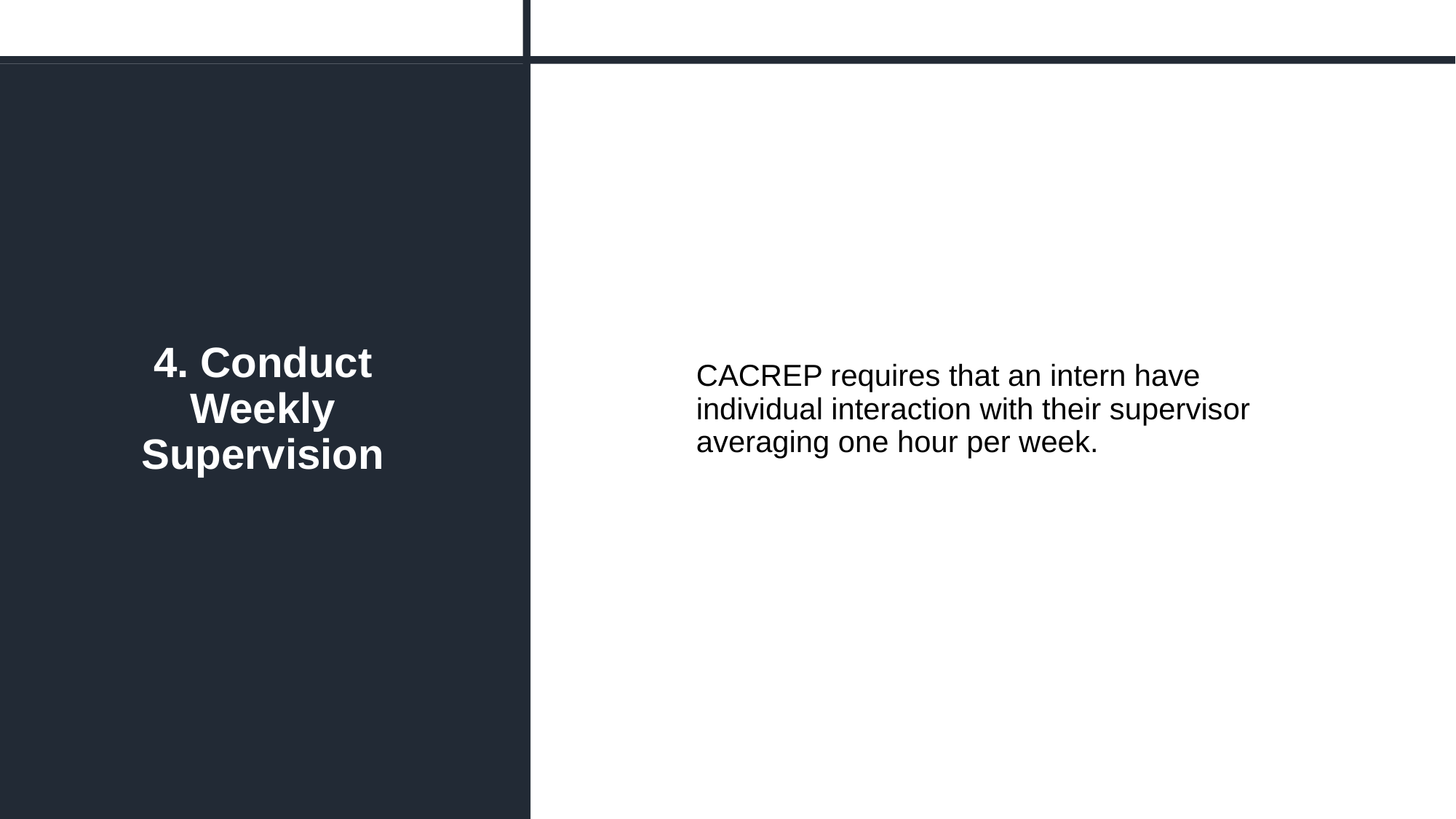

# 4. Conduct Weekly Supervision
CACREP requires that an intern have individual interaction with their supervisor averaging one hour per week.